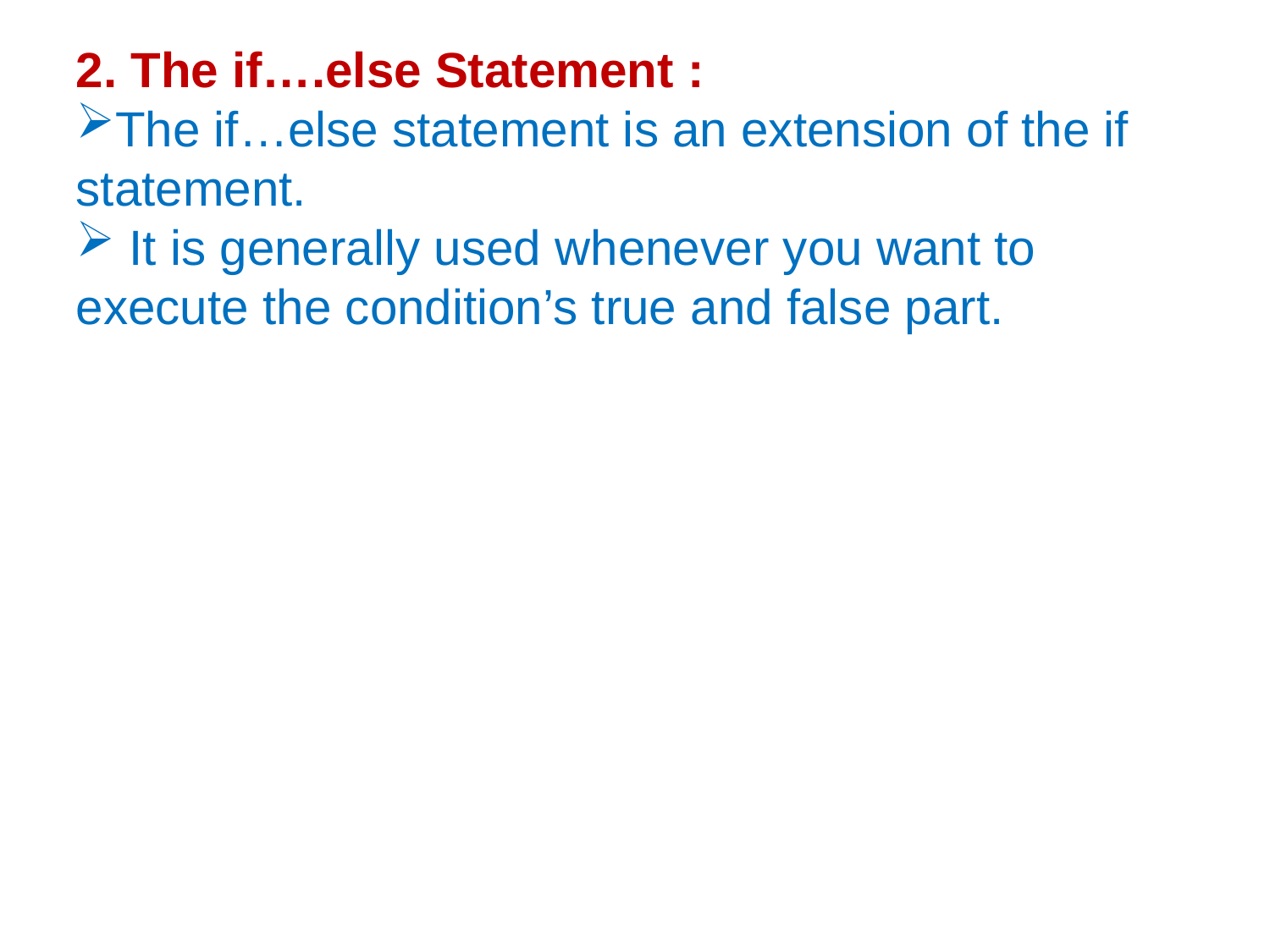

2. The if….else Statement :
The if…else statement is an extension of the if statement.
 It is generally used whenever you want to execute the condition’s true and false part.